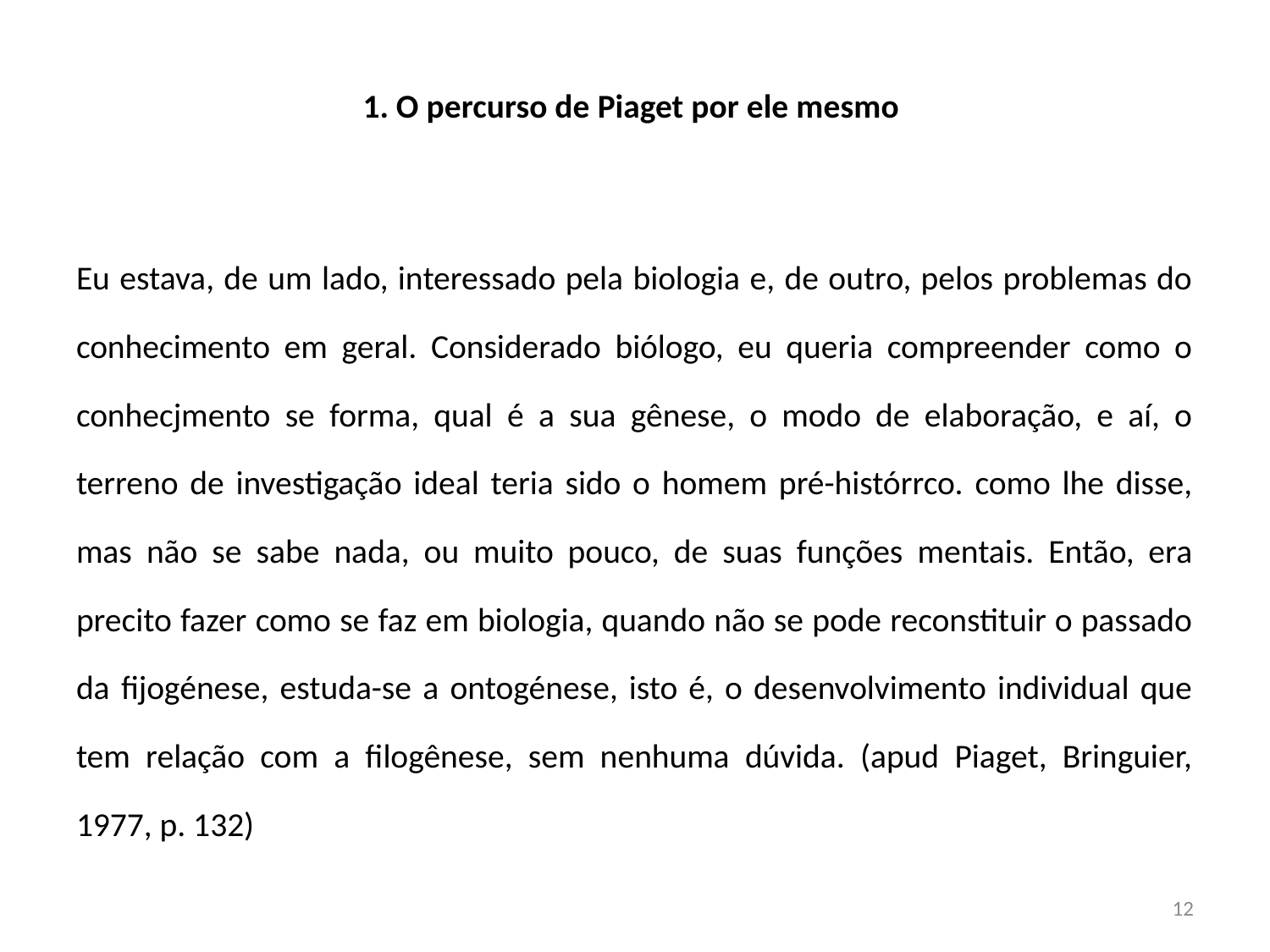

# 1. O percurso de Piaget por ele mesmo
Eu estava, de um lado, interessado pela biologia e, de outro, pelos problemas do conhecimento em geral. Considerado biólogo, eu queria compreender como o conhecjmento se forma, qual é a sua gênese, o modo de elaboração, e aí, o terreno de investigação ideal teria sido o homem pré-histórrco. como lhe disse, mas não se sabe nada, ou muito pouco, de suas funções mentais. Então, era precito fazer como se faz em biologia, quando não se pode reconstituir o passado da fijogénese, estuda-se a ontogénese, isto é, o desenvolvimento individual que tem relação com a filogênese, sem nenhuma dúvida. (apud Piaget, Bringuier, 1977, p. 132)
12